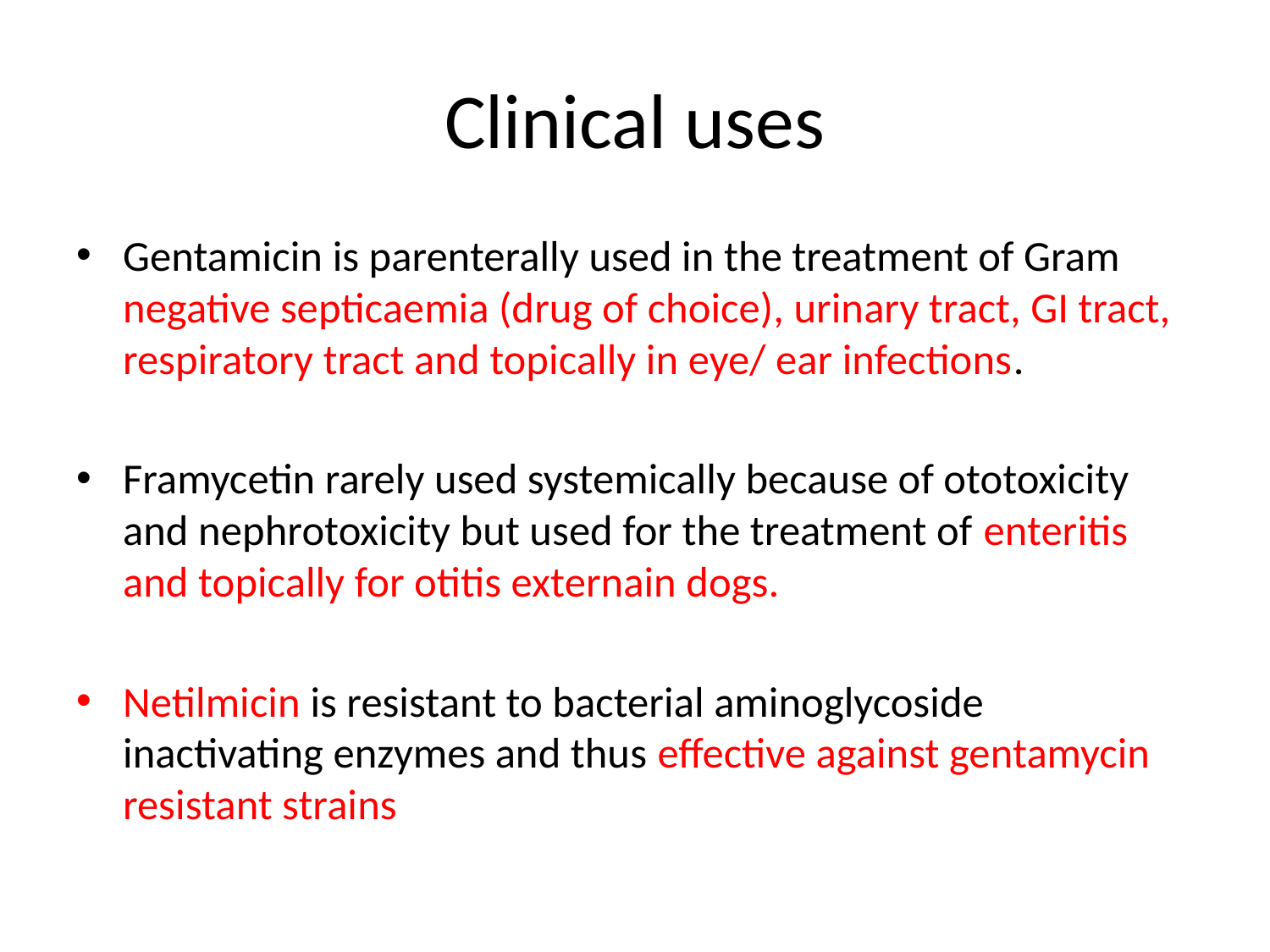

# Clinical uses
Gentamicin is parenterally used in the treatment of Gram negative septicaemia (drug of choice), urinary tract, GI tract, respiratory tract and topically in eye/ ear infections.

Framycetin rarely used systemically because of ototoxicity and nephrotoxicity but used for the treatment of enteritis and topically for otitis externain dogs.

Netilmicin is resistant to bacterial aminoglycoside inactivating enzymes and thus effective against gentamycin resistant strains